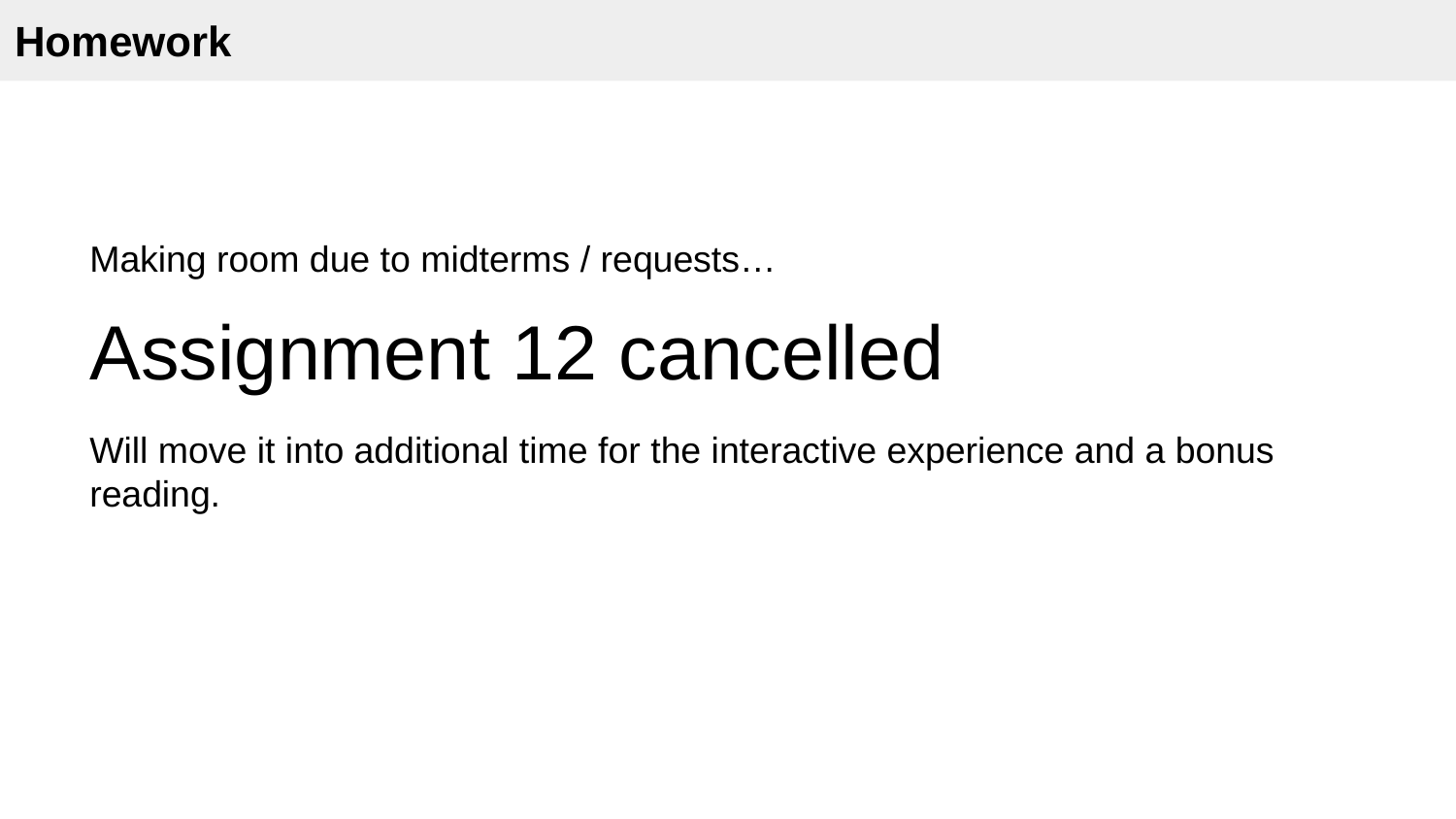

Homework

Making room due to midterms / requests…
Assignment 12 cancelled
Will move it into additional time for the interactive experience and a bonus reading.